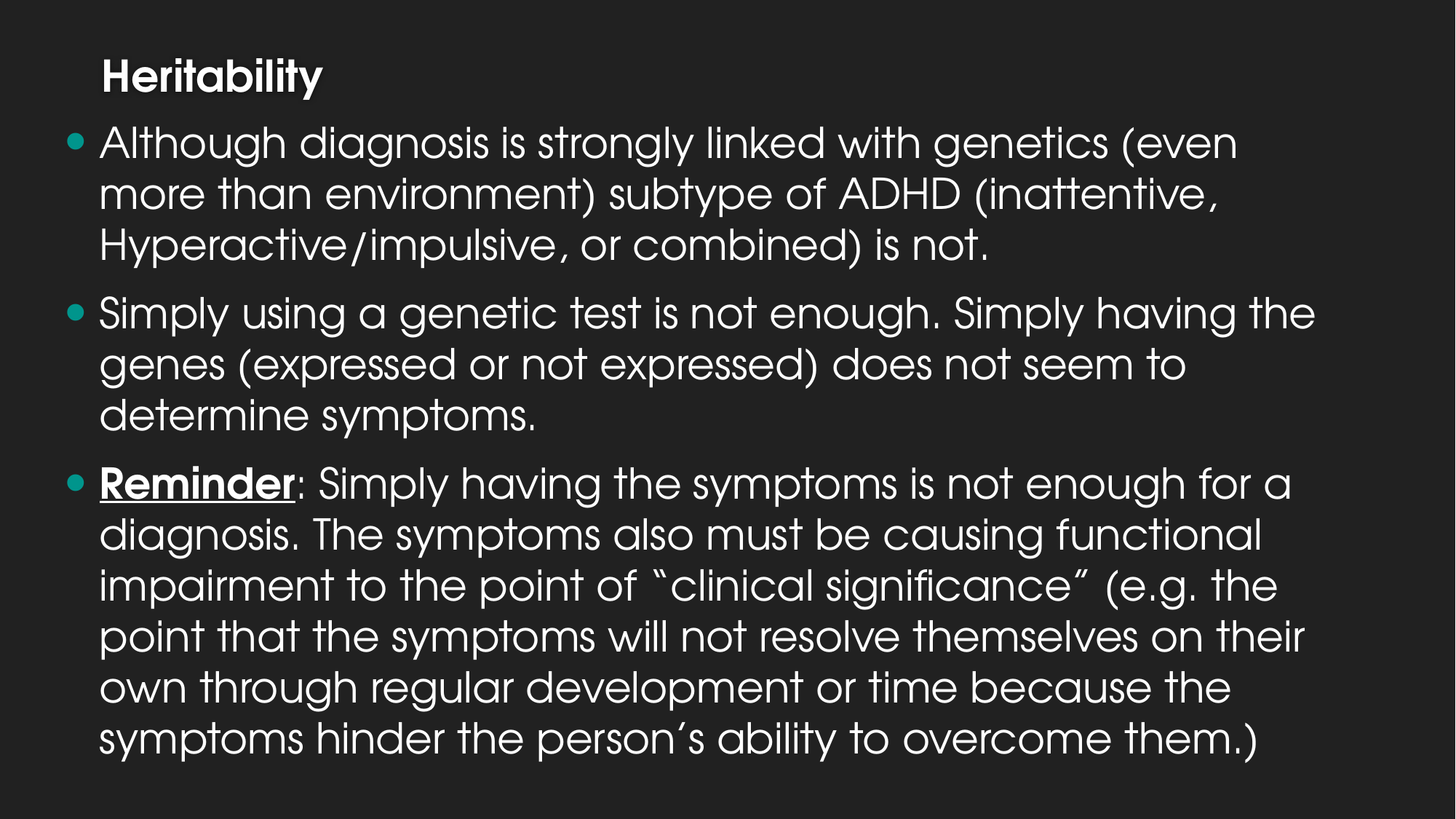

# Heritability
Although diagnosis is strongly linked with genetics (even more than environment) subtype of ADHD (inattentive, Hyperactive/impulsive, or combined) is not.
Simply using a genetic test is not enough. Simply having the genes (expressed or not expressed) does not seem to determine symptoms.
Reminder: Simply having the symptoms is not enough for a diagnosis. The symptoms also must be causing functional impairment to the point of “clinical significance” (e.g. the point that the symptoms will not resolve themselves on their own through regular development or time because the symptoms hinder the person’s ability to overcome them.)